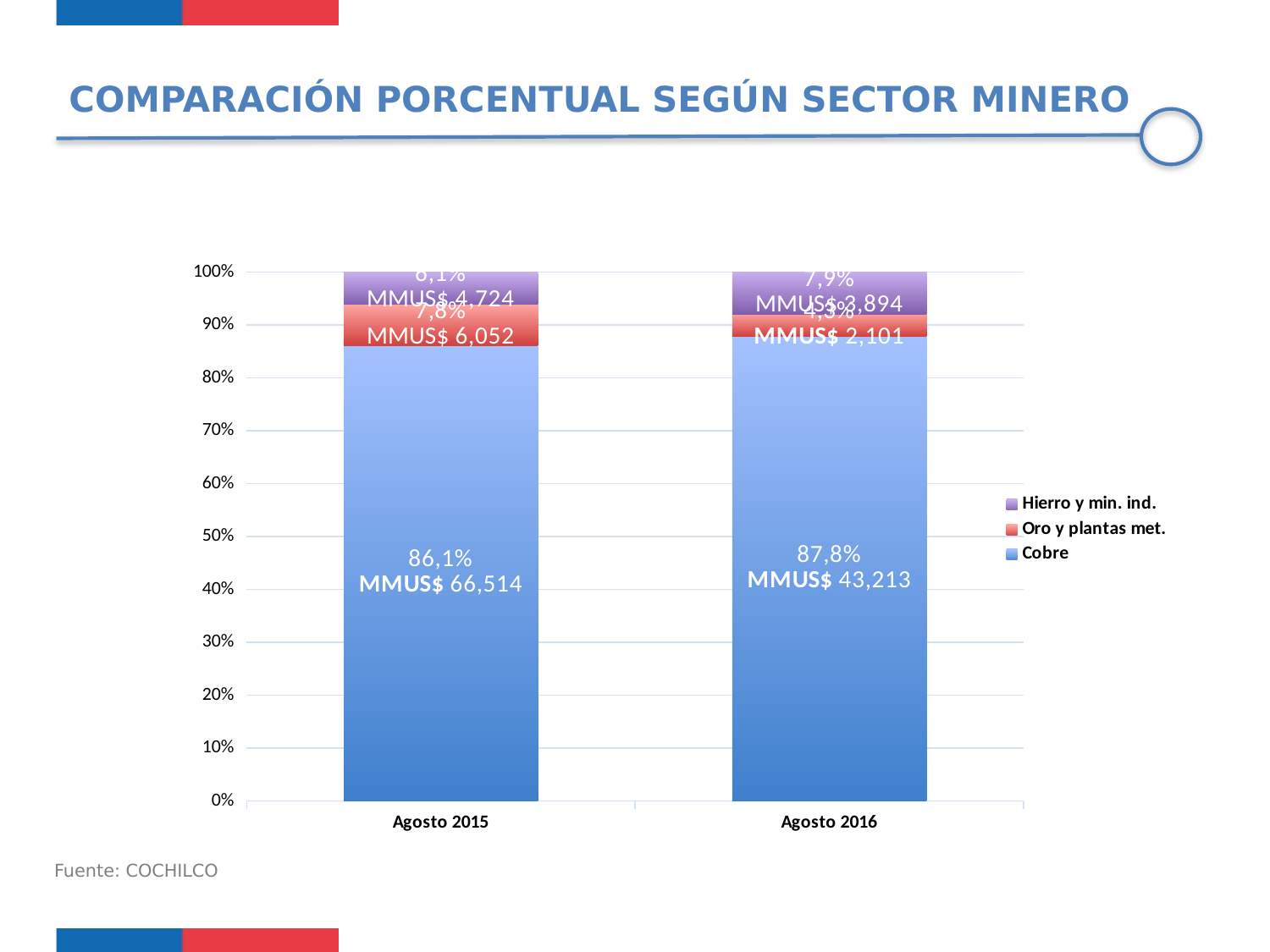

COMPARACIÓN PORCENTUAL SEGÚN SECTOR MINERO

### Chart

| Category | Cobre |  |  |
|---|---|---|---|
| Agosto 2015 | 66513.724 | 6051.6 | 4724.26 |
| Agosto 2016 | 43213.352 | 2100.5 | 3894.0 |
Fuente: COCHILCO